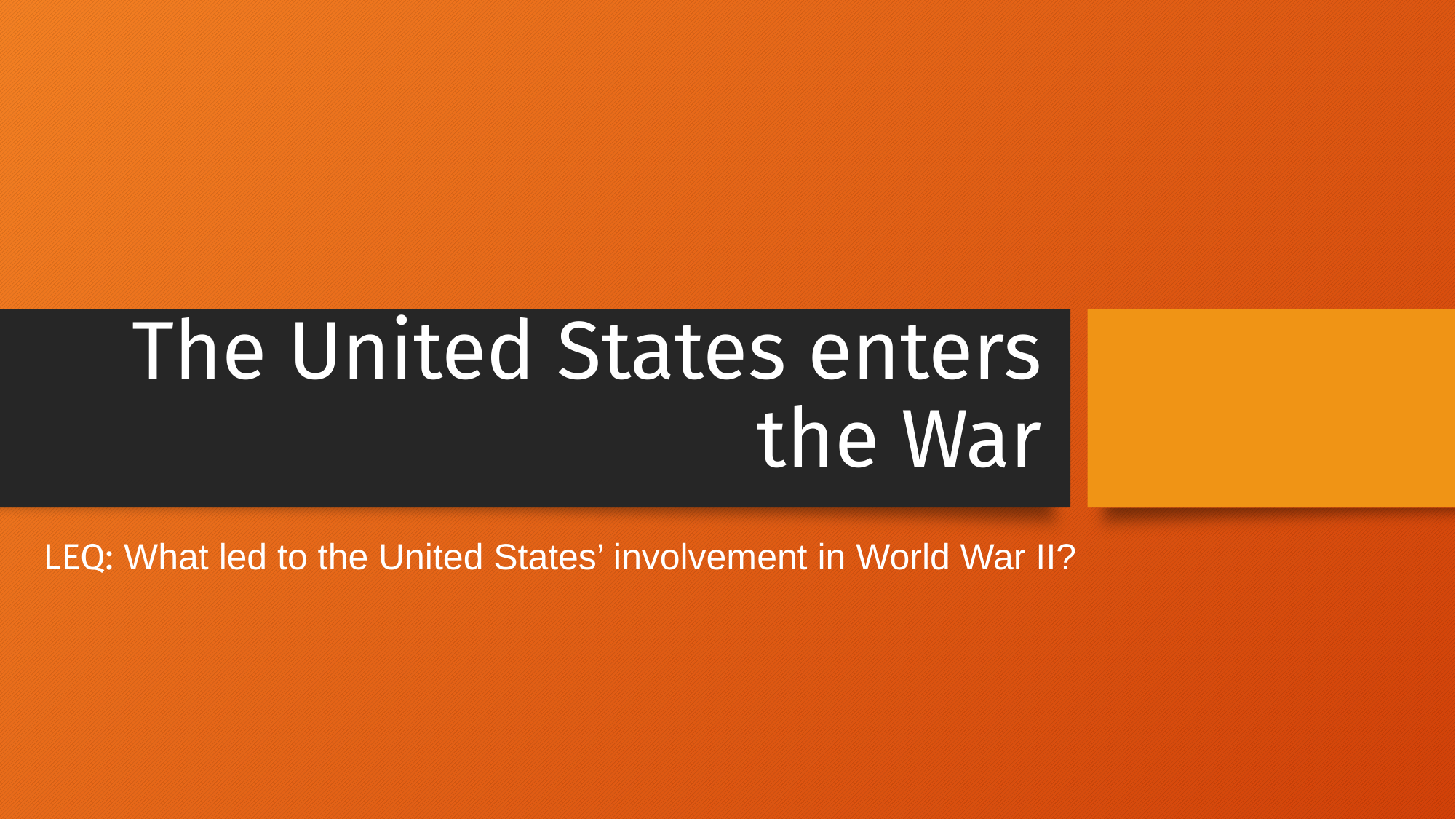

# The United States enters the War
LEQ: What led to the United States’ involvement in World War II?